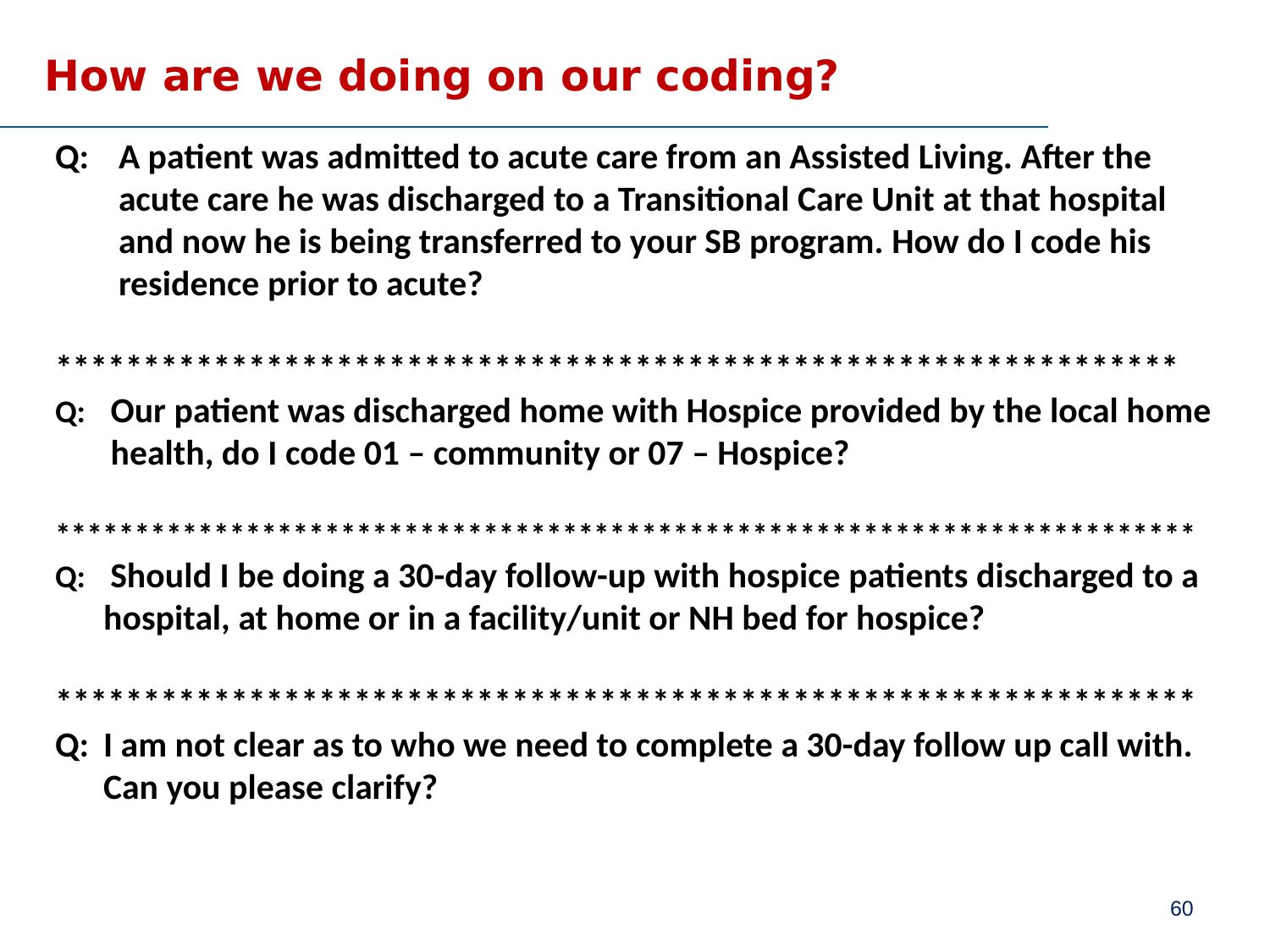

# How are we doing on our coding?
Q:	A patient was admitted to acute care from an Assisted Living. After the acute care he was discharged to a Transitional Care Unit at that hospital and now he is being transferred to your SB program. How do I code his residence prior to acute?

****************************************************************
Q:	Our patient was discharged home with Hospice provided by the local home health, do I code 01 – community or 07 – Hospice?

************************************************************************
Q:	 Should I be doing a 30-day follow-up with hospice patients discharged to a hospital, at home or in a facility/unit or NH bed for hospice?

*****************************************************************
Q:	I am not clear as to who we need to complete a 30-day follow up call with. Can you please clarify?

60